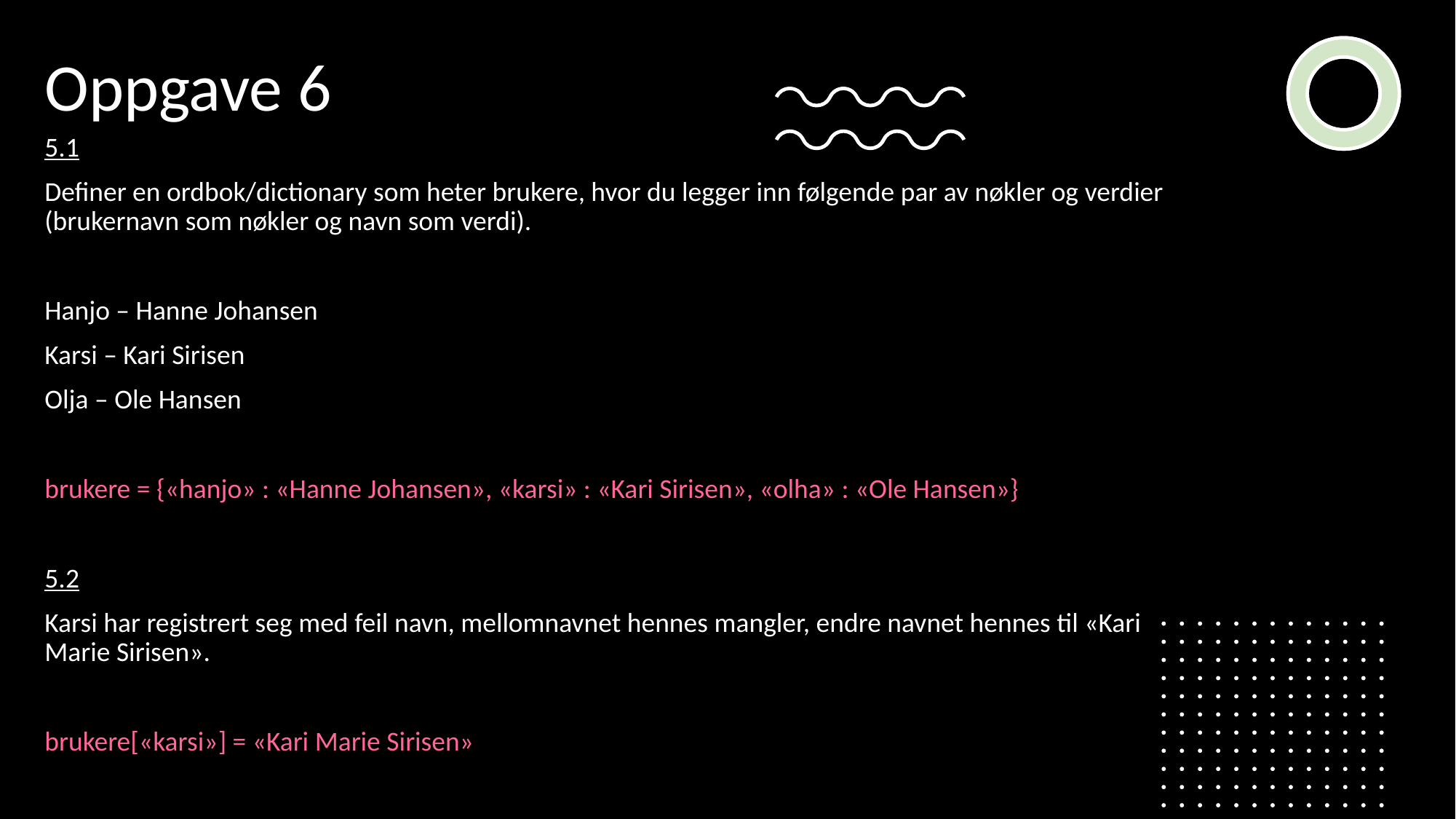

Oppgave 6

5.1
Definer en ordbok/dictionary som heter brukere, hvor du legger inn følgende par av nøkler og verdier (brukernavn som nøkler og navn som verdi).

Hanjo – Hanne Johansen
Karsi – Kari Sirisen
Olja – Ole Hansen

brukere = {«hanjo» : «Hanne Johansen», «karsi» : «Kari Sirisen», «olha» : «Ole Hansen»}

5.2
Karsi har registrert seg med feil navn, mellomnavnet hennes mangler, endre navnet hennes til «Kari Marie Sirisen».

brukere[«karsi»] = «Kari Marie Sirisen»